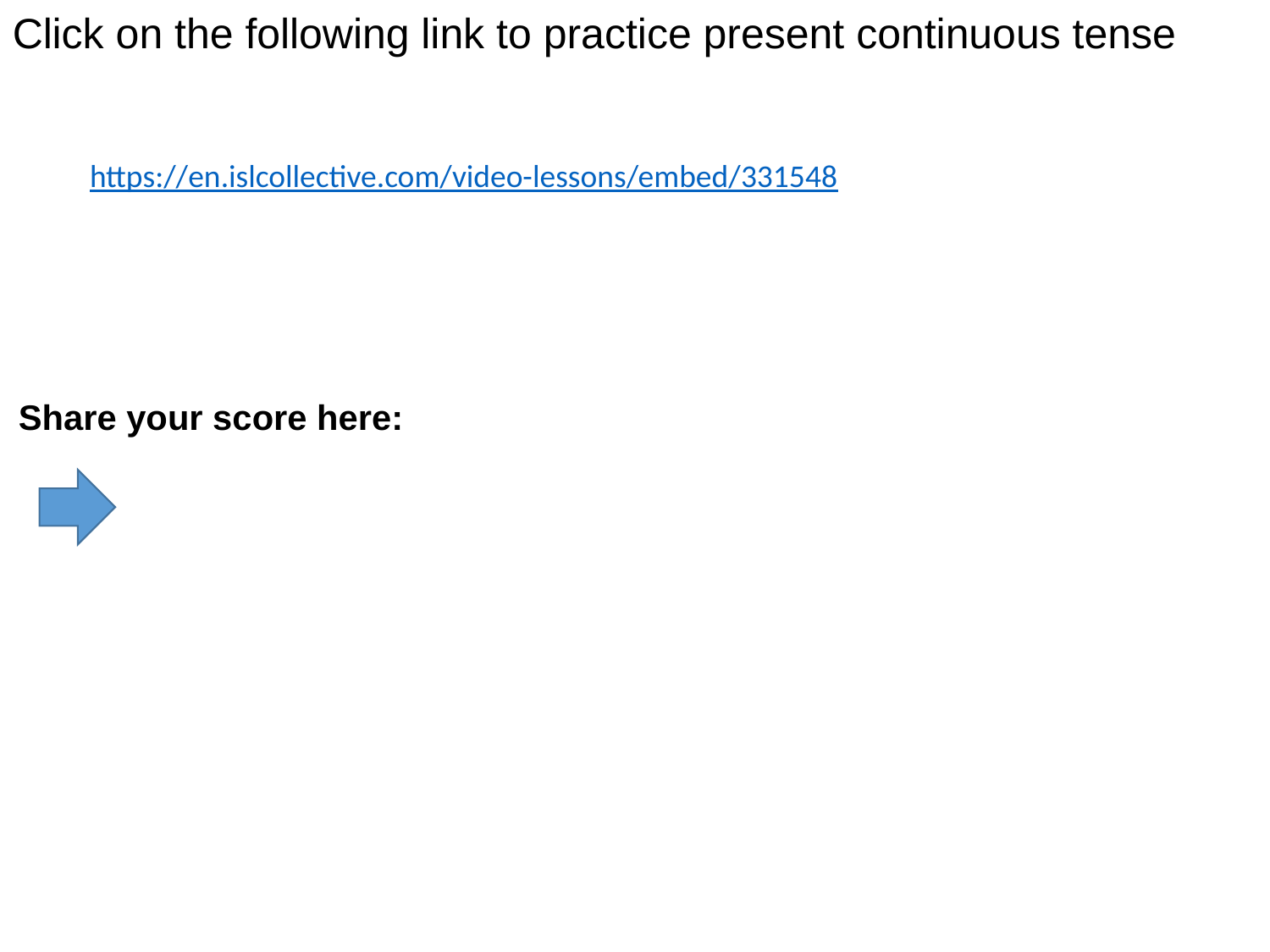

Click on the following link to practice present continuous tense
https://en.islcollective.com/video-lessons/embed/331548

Share your score here: